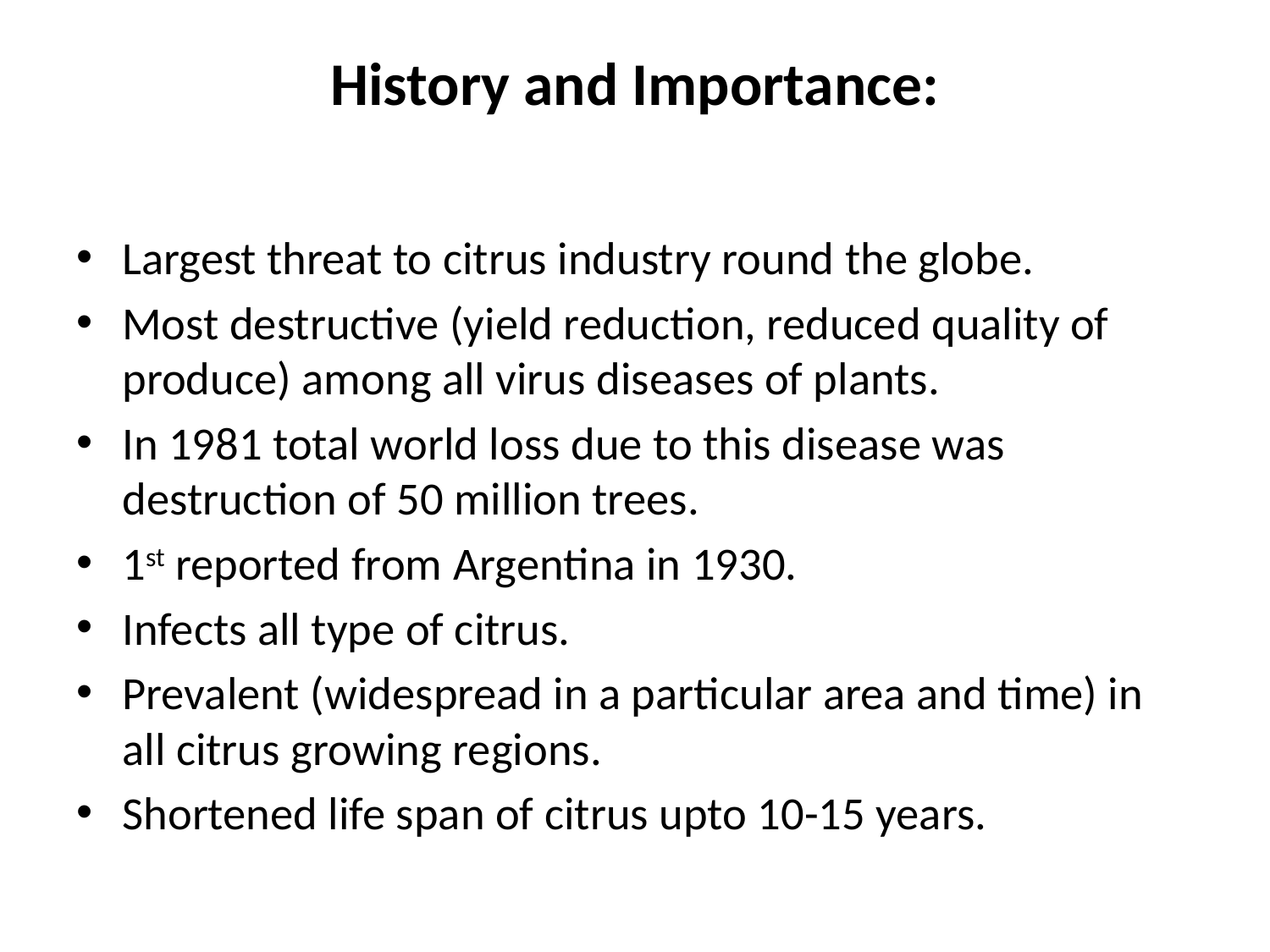

# History and Importance:
Largest threat to citrus industry round the globe.
Most destructive (yield reduction, reduced quality of produce) among all virus diseases of plants.
In 1981 total world loss due to this disease was destruction of 50 million trees.
1st reported from Argentina in 1930.
Infects all type of citrus.
Prevalent (widespread in a particular area and time) in all citrus growing regions.
Shortened life span of citrus upto 10-15 years.